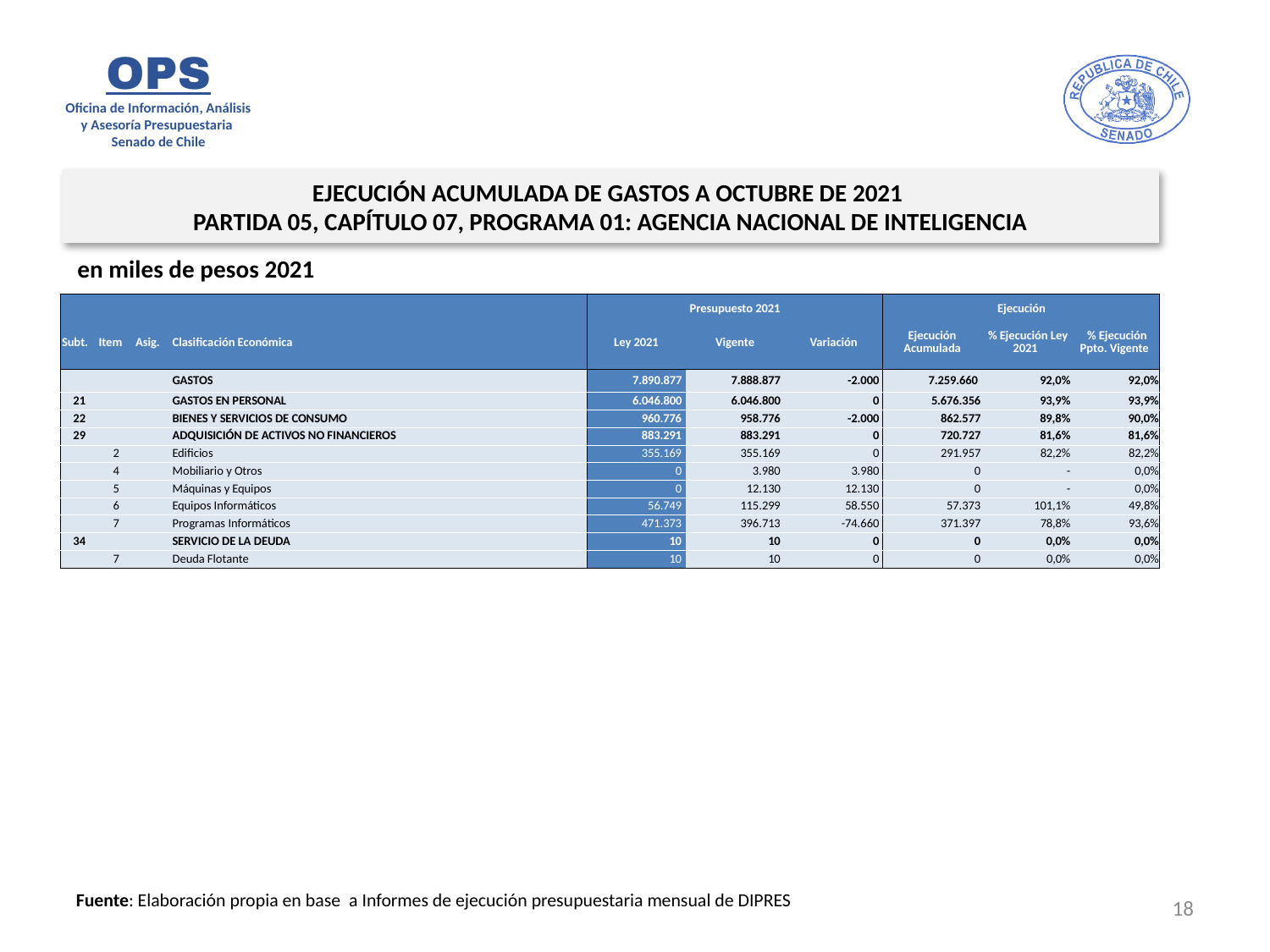

EJECUCIÓN ACUMULADA DE GASTOS A OCTUBRE DE 2021
PARTIDA 05, CAPÍTULO 07, PROGRAMA 01: AGENCIA NACIONAL DE INTELIGENCIA
en miles de pesos 2021
|  |  |  |  | Presupuesto 2021 |  |  | Ejecución |  |  |
| --- | --- | --- | --- | --- | --- | --- | --- | --- | --- |
| Subt. | Item | Asig. | Clasificación Económica | Ley 2021 | Vigente | Variación | Ejecución Acumulada | % Ejecución Ley 2021 | % Ejecución Ppto. Vigente |
|  |  |  | GASTOS | 7.890.877 | 7.888.877 | -2.000 | 7.259.660 | 92,0% | 92,0% |
| 21 |  |  | GASTOS EN PERSONAL | 6.046.800 | 6.046.800 | 0 | 5.676.356 | 93,9% | 93,9% |
| 22 |  |  | BIENES Y SERVICIOS DE CONSUMO | 960.776 | 958.776 | -2.000 | 862.577 | 89,8% | 90,0% |
| 29 |  |  | ADQUISICIÓN DE ACTIVOS NO FINANCIEROS | 883.291 | 883.291 | 0 | 720.727 | 81,6% | 81,6% |
|  | 2 |  | Edificios | 355.169 | 355.169 | 0 | 291.957 | 82,2% | 82,2% |
|  | 4 |  | Mobiliario y Otros | 0 | 3.980 | 3.980 | 0 | - | 0,0% |
|  | 5 |  | Máquinas y Equipos | 0 | 12.130 | 12.130 | 0 | - | 0,0% |
|  | 6 |  | Equipos Informáticos | 56.749 | 115.299 | 58.550 | 57.373 | 101,1% | 49,8% |
|  | 7 |  | Programas Informáticos | 471.373 | 396.713 | -74.660 | 371.397 | 78,8% | 93,6% |
| 34 |  |  | SERVICIO DE LA DEUDA | 10 | 10 | 0 | 0 | 0,0% | 0,0% |
|  | 7 |  | Deuda Flotante | 10 | 10 | 0 | 0 | 0,0% | 0,0% |
18